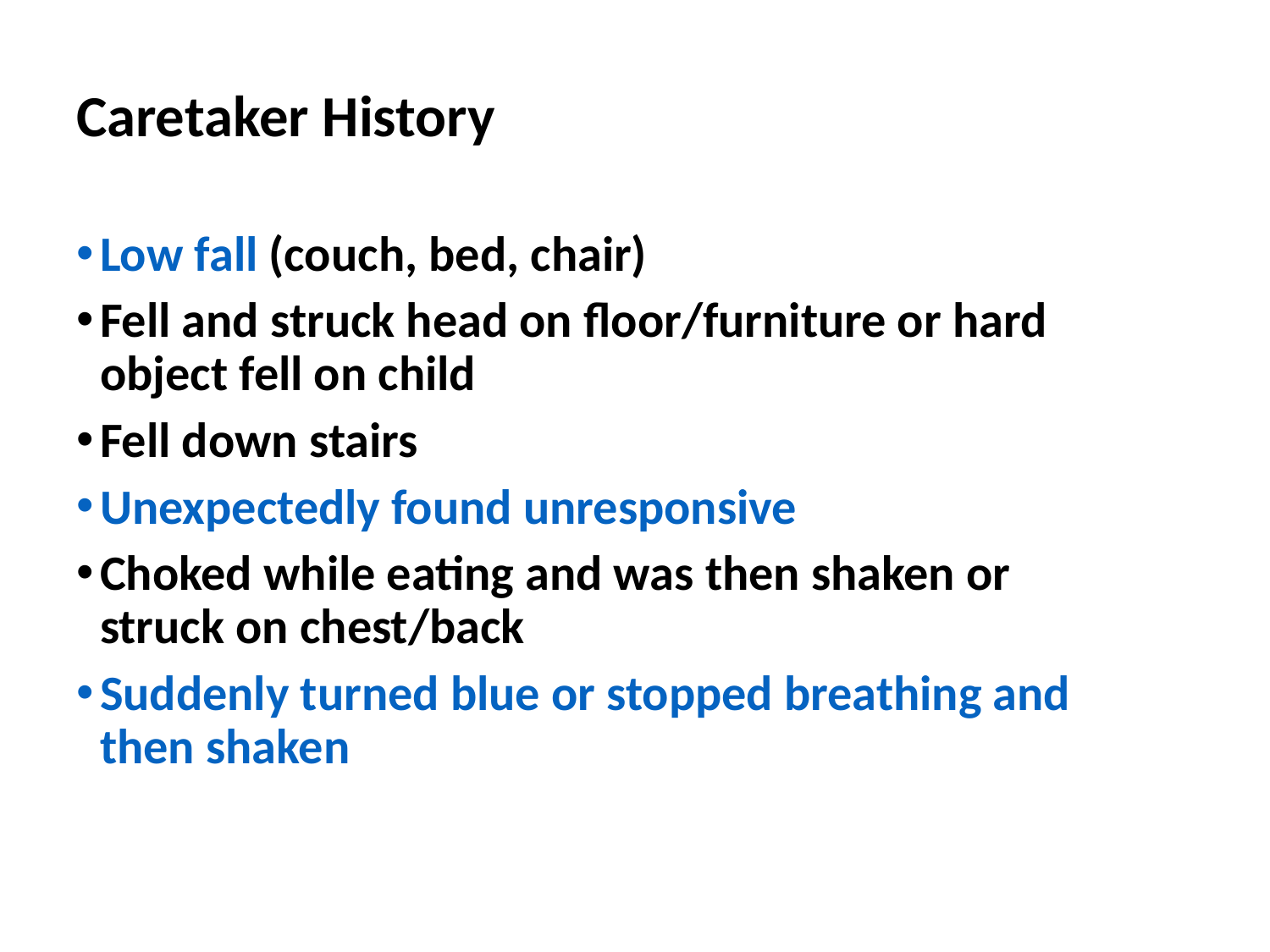

# Caretaker History
Low fall (couch, bed, chair)
Fell and struck head on floor/furniture or hard object fell on child
Fell down stairs
Unexpectedly found unresponsive
Choked while eating and was then shaken or struck on chest/back
Suddenly turned blue or stopped breathing and then shaken